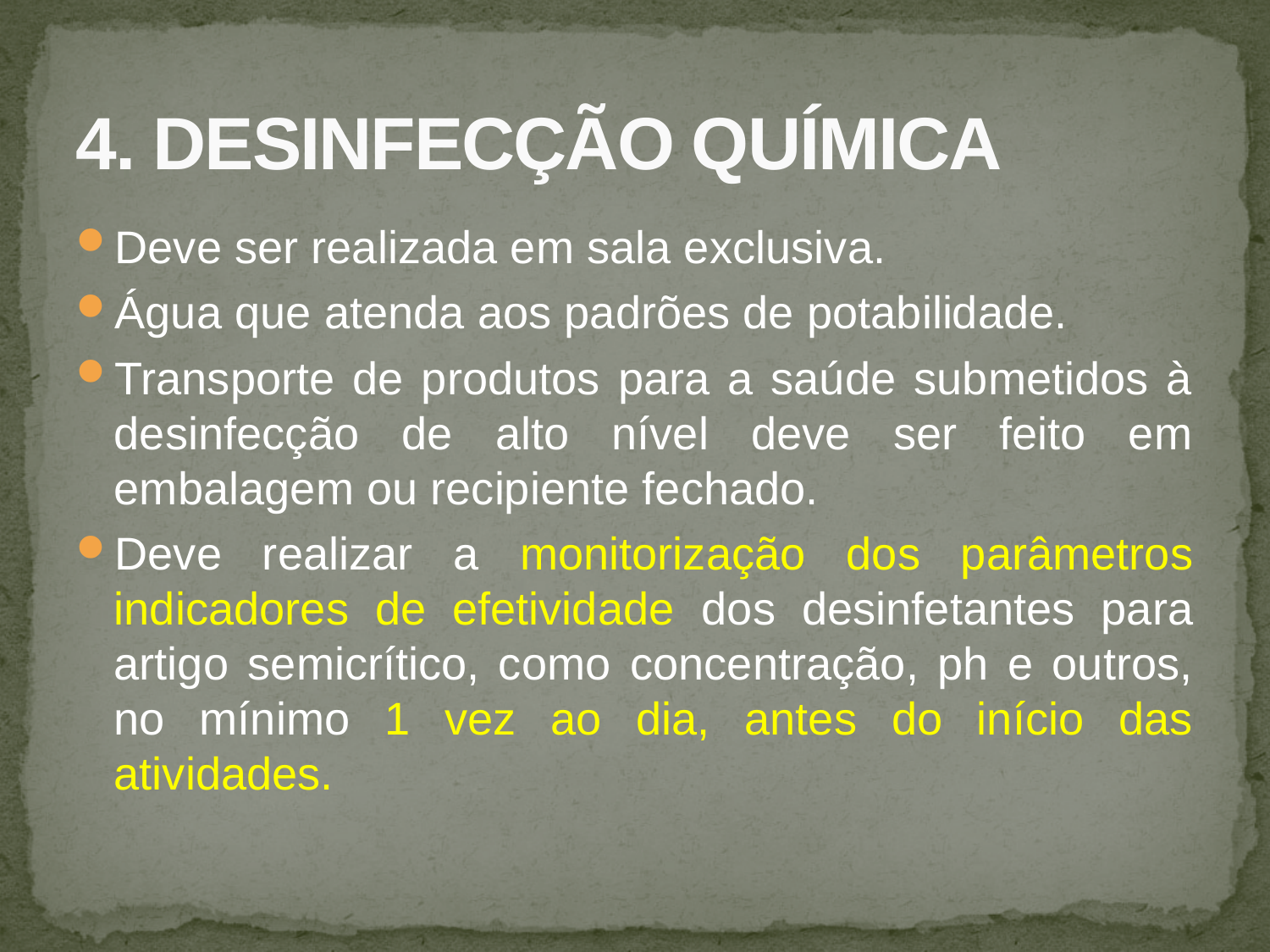

# 4. DESINFECÇÃO QUÍMICA
Deve ser realizada em sala exclusiva.
Água que atenda aos padrões de potabilidade.
Transporte de produtos para a saúde submetidos à desinfecção de alto nível deve ser feito em embalagem ou recipiente fechado.
Deve realizar a monitorização dos parâmetros indicadores de efetividade dos desinfetantes para artigo semicrítico, como concentração, ph e outros, no mínimo 1 vez ao dia, antes do início das atividades.